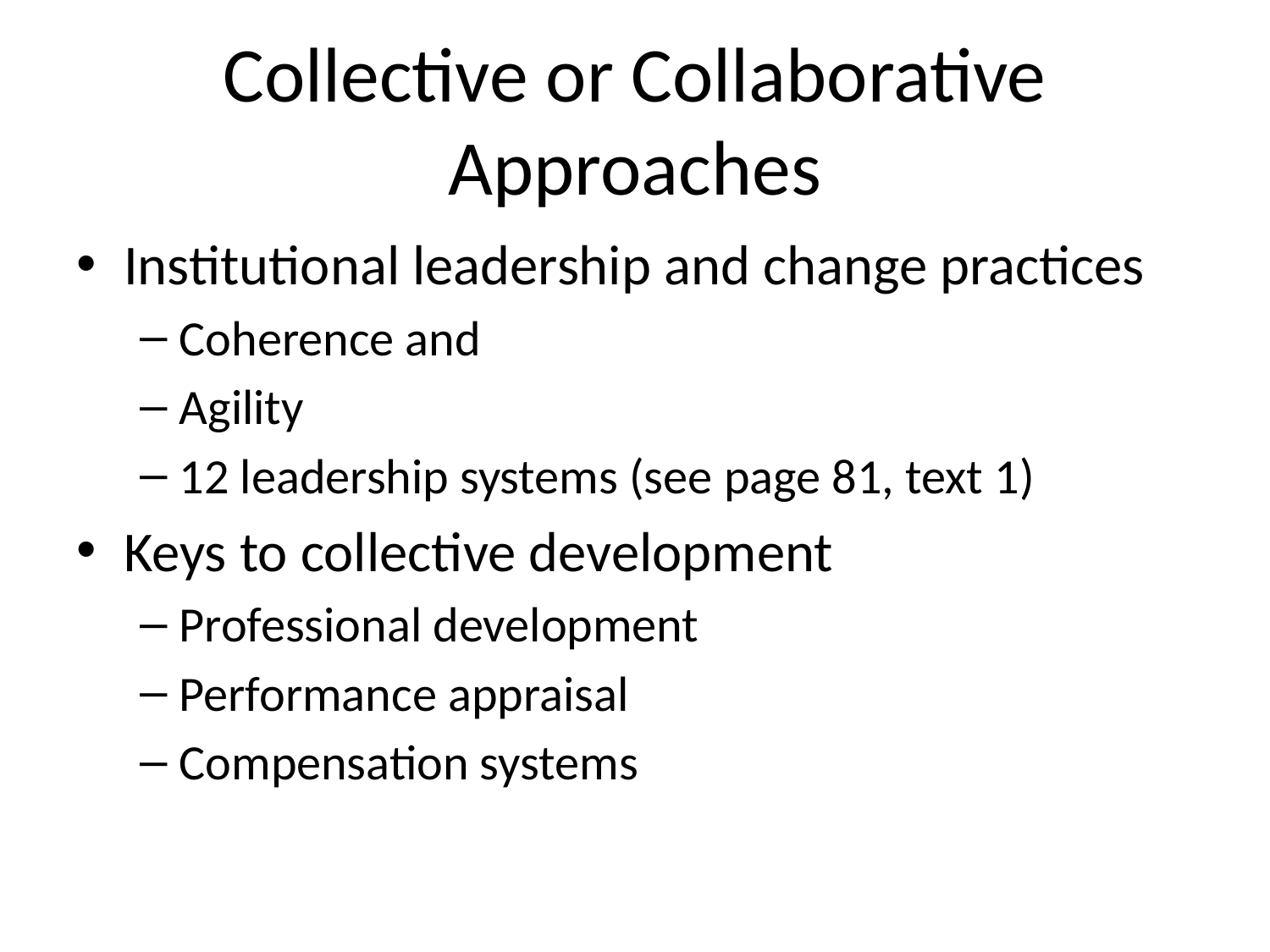

# Collective or Collaborative Approaches
Institutional leadership and change practices
Coherence and
Agility
12 leadership systems (see page 81, text 1)
Keys to collective development
Professional development
Performance appraisal
Compensation systems